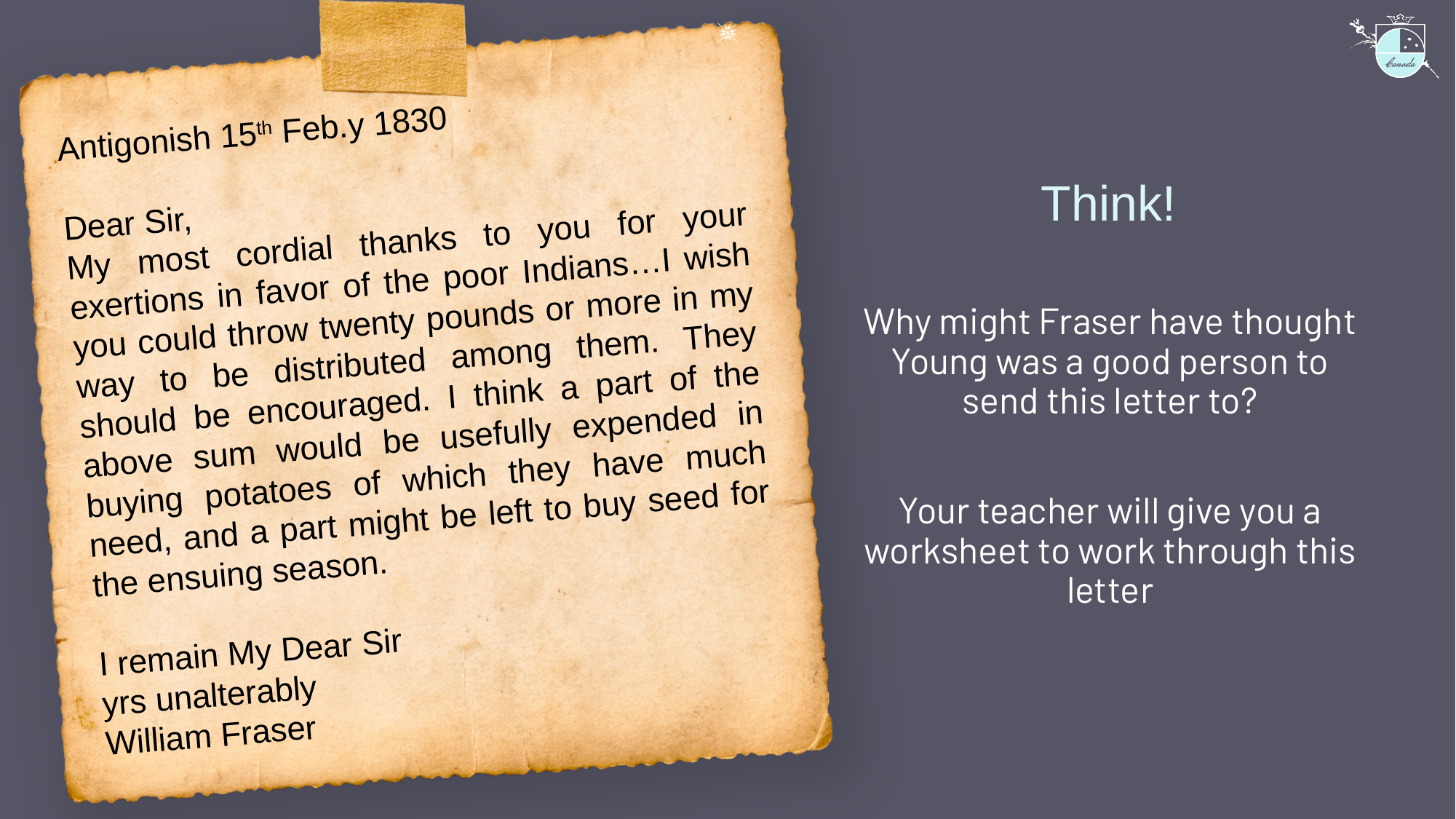

Antigonish 15th Feb.y 1830

Dear Sir,
My most cordial thanks to you for your exertions in favor of the poor Indians…I wish you could throw twenty pounds or more in my way to be distributed among them. They should be encouraged. I think a part of the above sum would be usefully expended in buying potatoes of which they have much need, and a part might be left to buy seed for the ensuing season.

I remain My Dear Sir
yrs unalterably
William Fraser
Think!
Why might Fraser have thought Young was a good person to send this letter to?

Your teacher will give you a worksheet to work through this letter